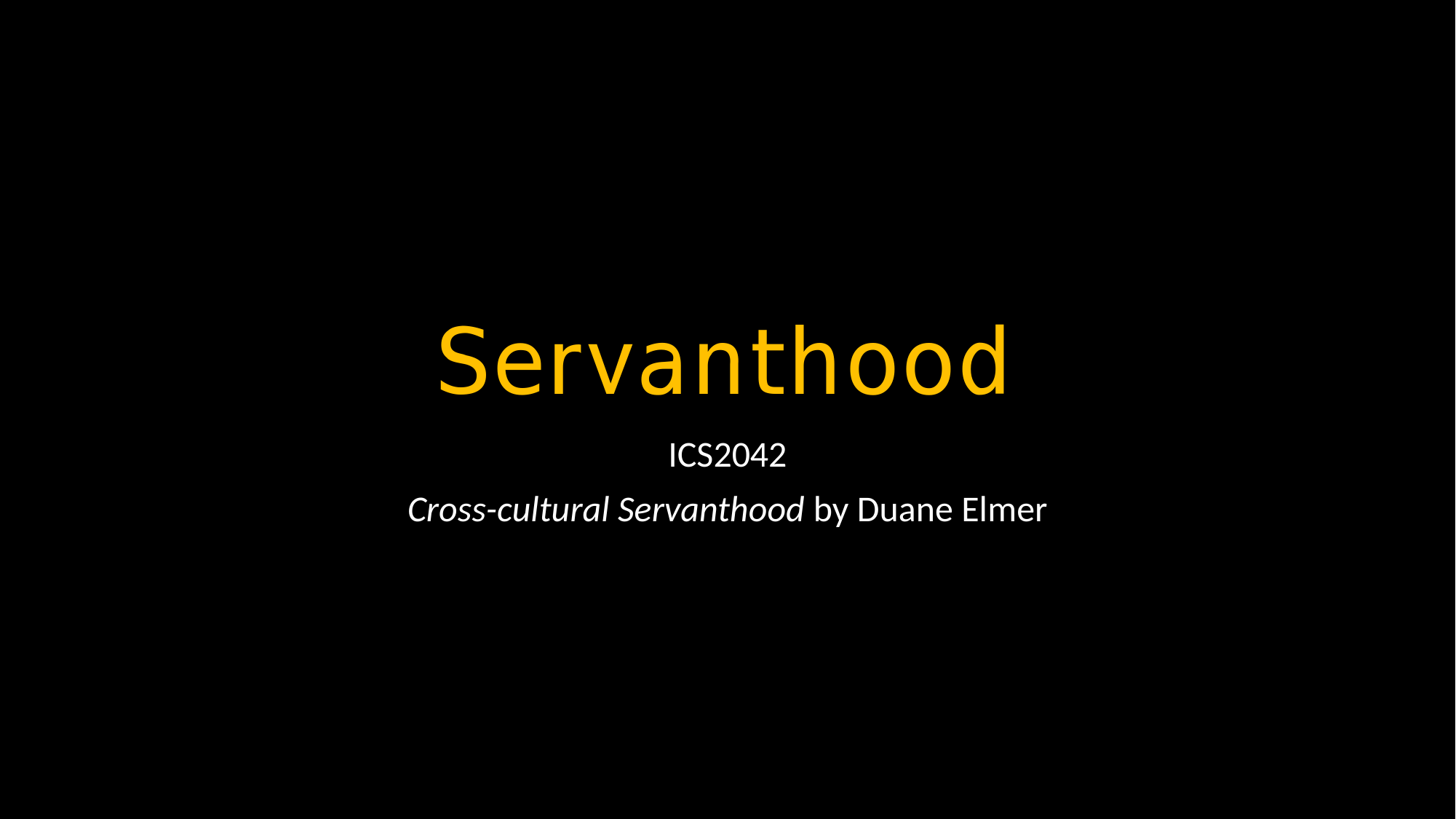

# Servanthood
ICS2042
Cross-cultural Servanthood by Duane Elmer